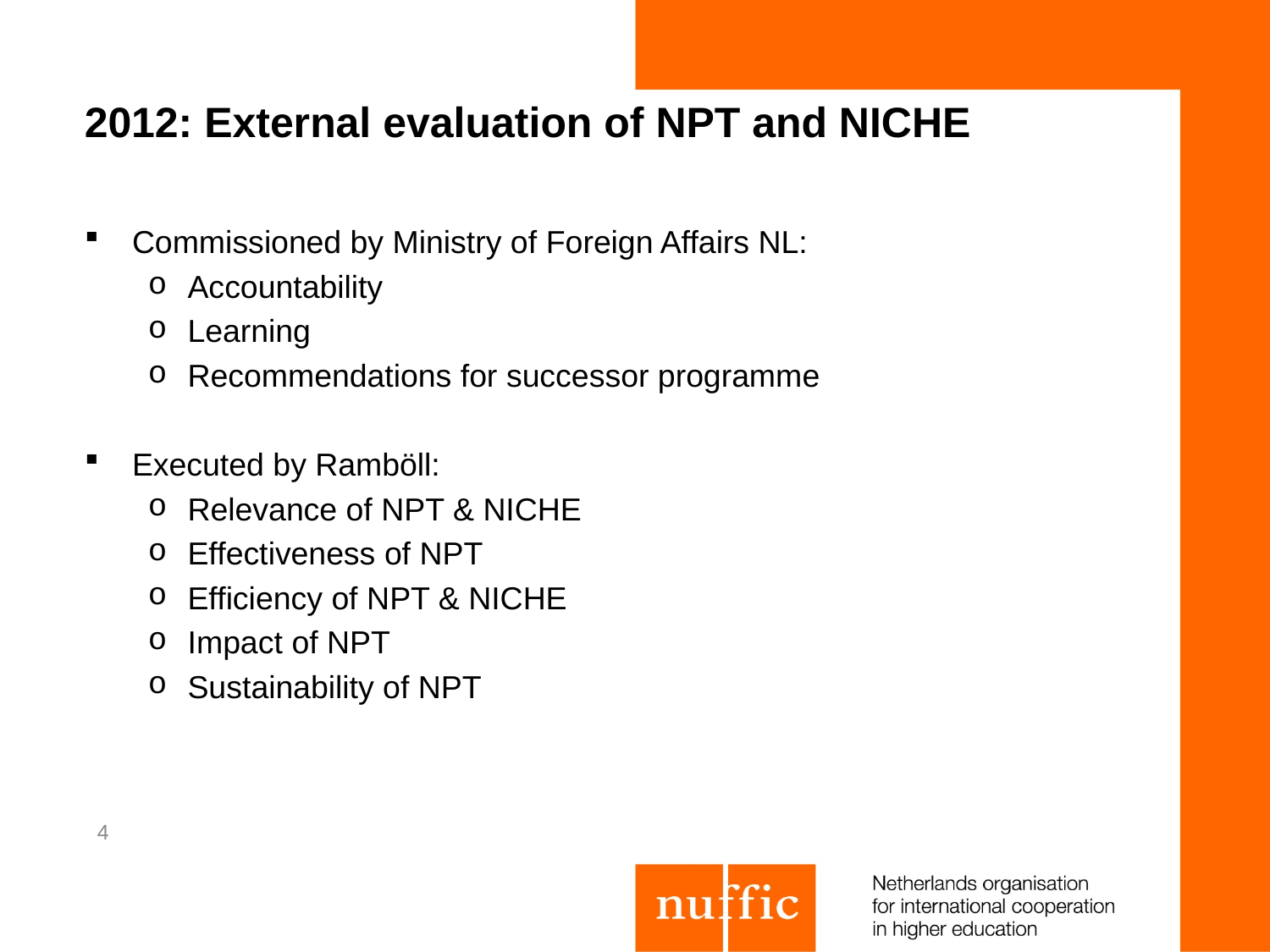

# 2012: External evaluation of NPT and NICHE
Commissioned by Ministry of Foreign Affairs NL:
Accountability
Learning
Recommendations for successor programme

Executed by Ramböll:
Relevance of NPT & NICHE
Effectiveness of NPT
Efficiency of NPT & NICHE
Impact of NPT
Sustainability of NPT

4